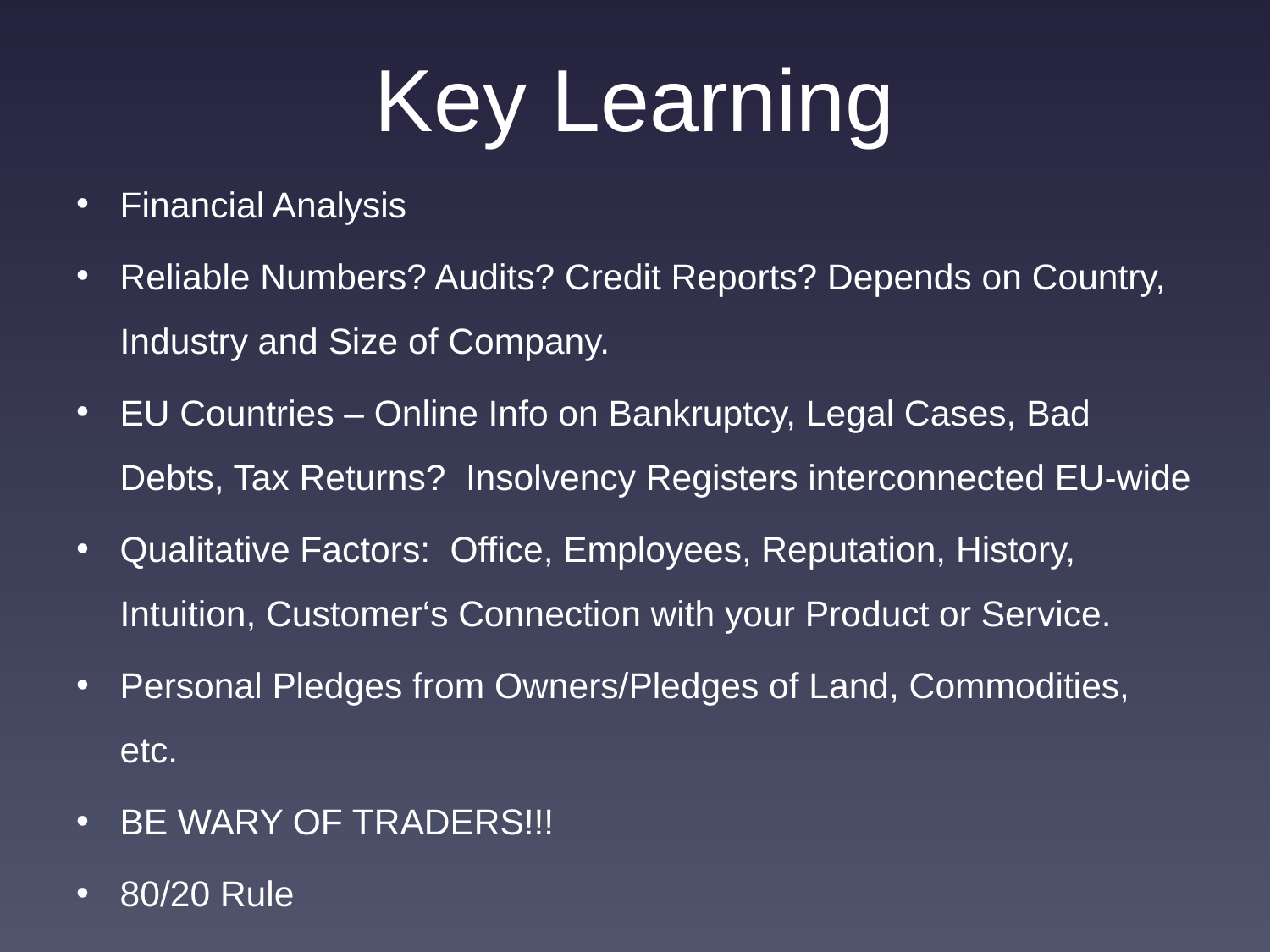

# Key Learning
Financial Analysis
Reliable Numbers? Audits? Credit Reports? Depends on Country, Industry and Size of Company.
EU Countries – Online Info on Bankruptcy, Legal Cases, Bad Debts, Tax Returns?  Insolvency Registers interconnected EU-wide
Qualitative Factors:  Office, Employees, Reputation, History, Intuition, Customer‘s Connection with your Product or Service.
Personal Pledges from Owners/Pledges of Land, Commodities, etc.
BE WARY OF TRADERS!!!
80/20 Rule